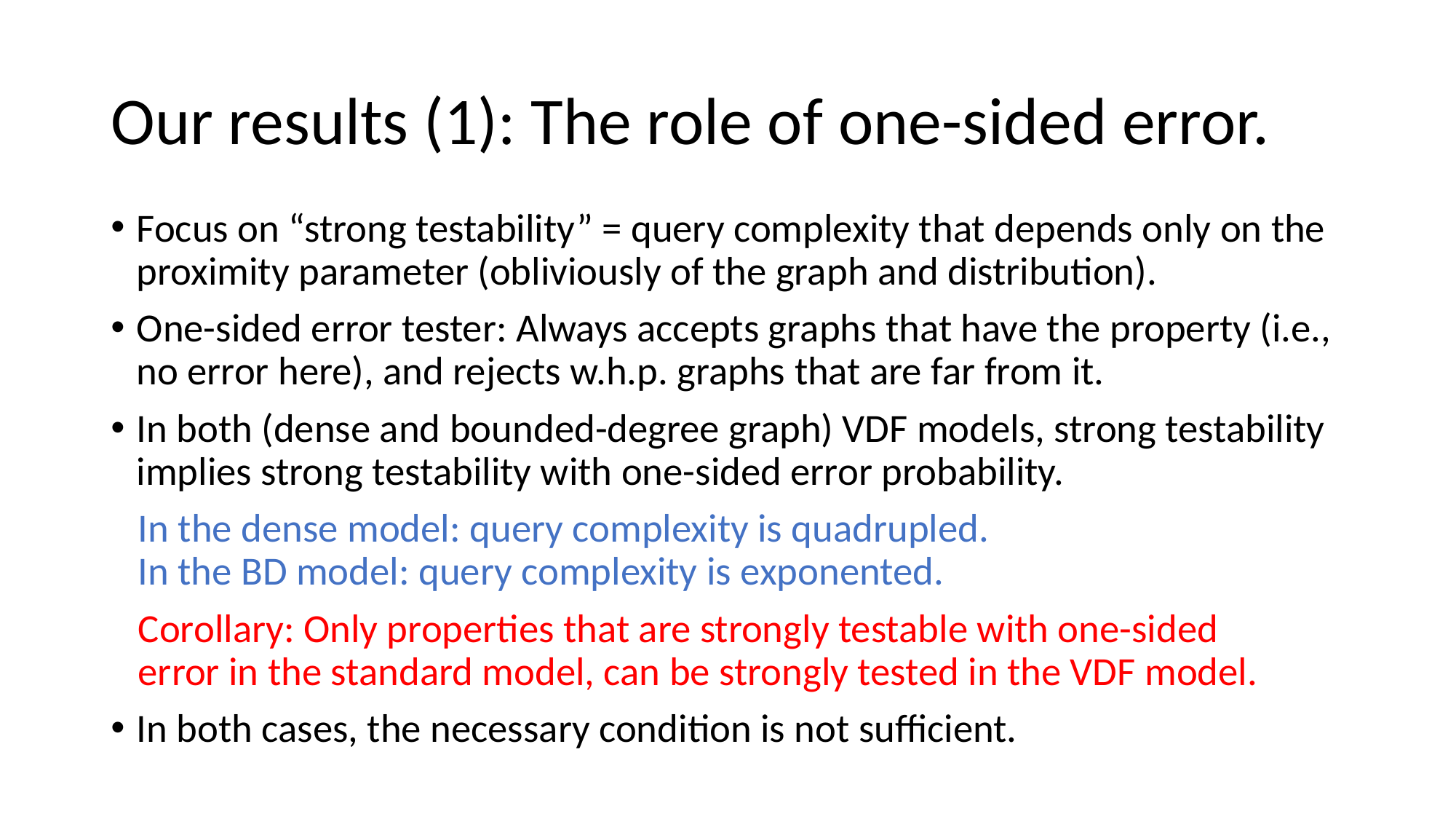

# Our results (1): The role of one-sided error.
Focus on “strong testability” = query complexity that depends only on the proximity parameter (obliviously of the graph and distribution).
One-sided error tester: Always accepts graphs that have the property (i.e., no error here), and rejects w.h.p. graphs that are far from it.
In both (dense and bounded-degree graph) VDF models, strong testability implies strong testability with one-sided error probability.
   In the dense model: query complexity is quadrupled.
   In the BD model: query complexity is exponented.
   Corollary: Only properties that are strongly testable with one-sided
   error in the standard model, can be strongly tested in the VDF model.
In both cases, the necessary condition is not sufficient.